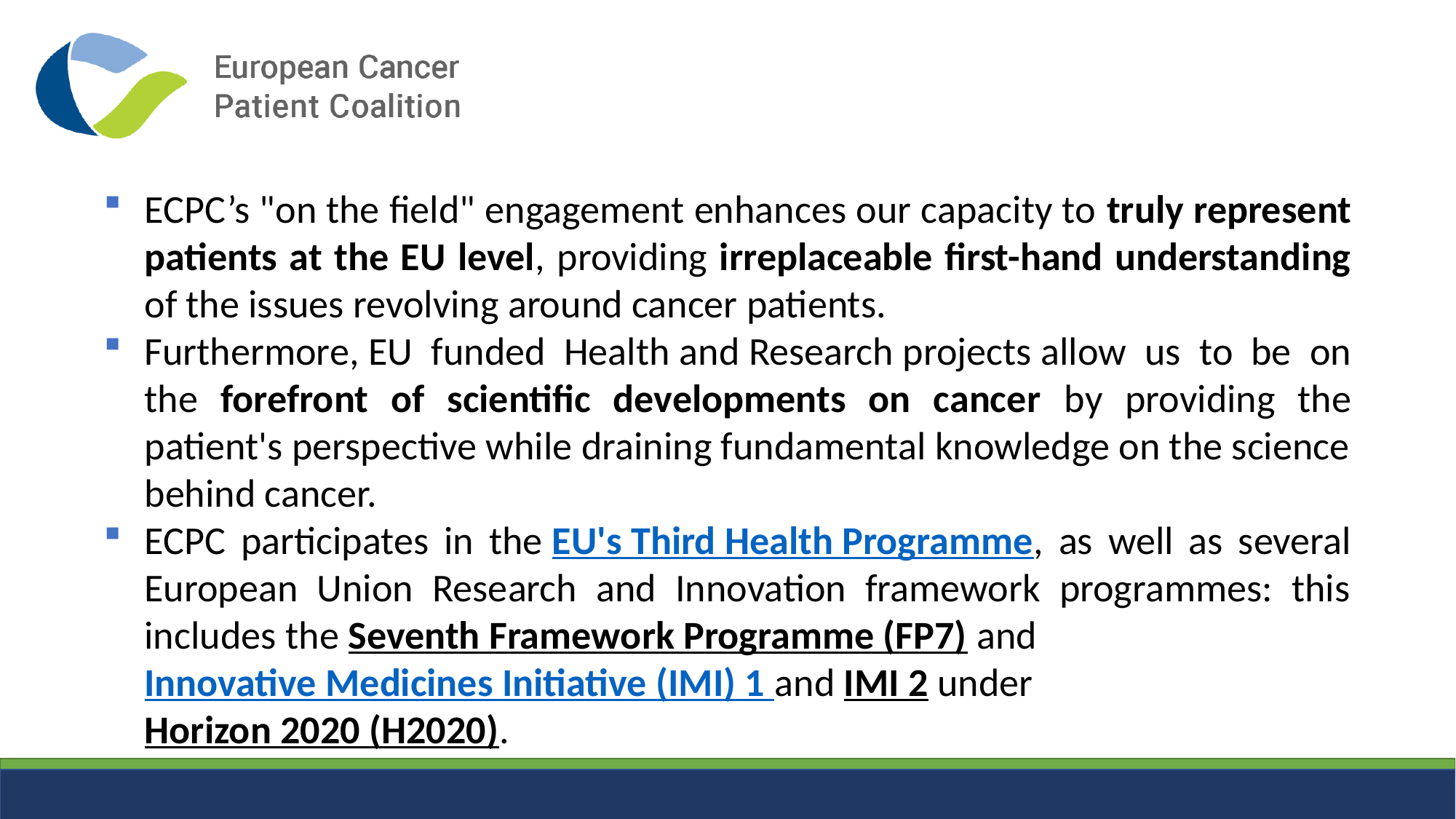

ECPC’s "on the field" engagement enhances our capacity to truly represent patients at the EU level, providing irreplaceable first-hand understanding of the issues revolving around cancer patients.
Furthermore, EU funded Health and Research projects allow us to be on the forefront of scientific developments on cancer by providing the patient's perspective while draining fundamental knowledge on the science behind cancer.
ECPC participates in the EU's Third Health Programme, as well as several European Union Research and Innovation framework programmes: this includes the Seventh Framework Programme (FP7) and Innovative Medicines Initiative (IMI) 1 and IMI 2 under Horizon 2020 (H2020).